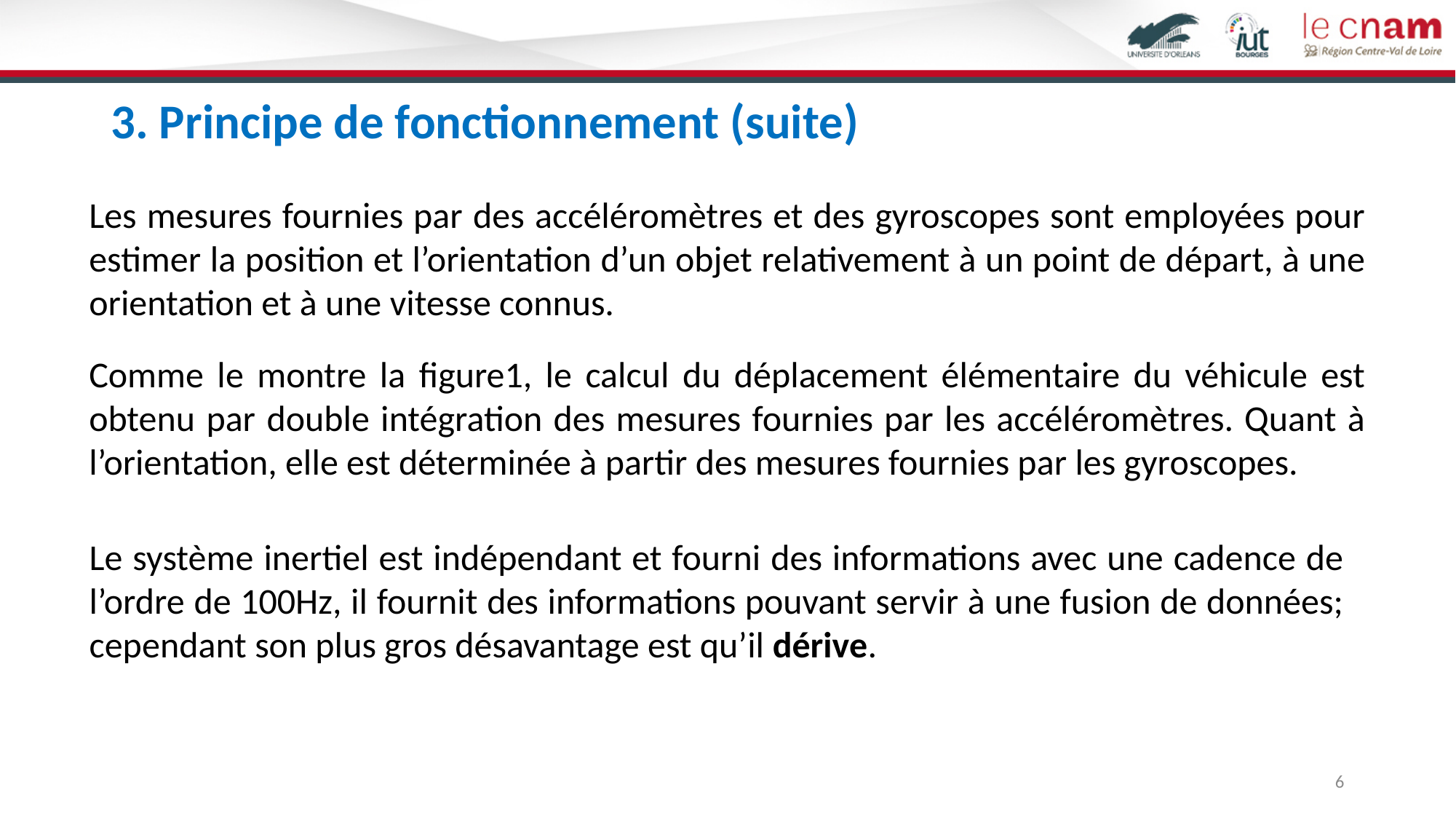

# 3. Principe de fonctionnement (suite)
Les mesures fournies par des accéléromètres et des gyroscopes sont employées pour estimer la position et l’orientation d’un objet relativement à un point de départ, à une orientation et à une vitesse connus.
Comme le montre la figure1, le calcul du déplacement élémentaire du véhicule est obtenu par double intégration des mesures fournies par les accéléromètres. Quant à l’orientation, elle est déterminée à partir des mesures fournies par les gyroscopes.
Le système inertiel est indépendant et fourni des informations avec une cadence de l’ordre de 100Hz, il fournit des informations pouvant servir à une fusion de données; cependant son plus gros désavantage est qu’il dérive.
6